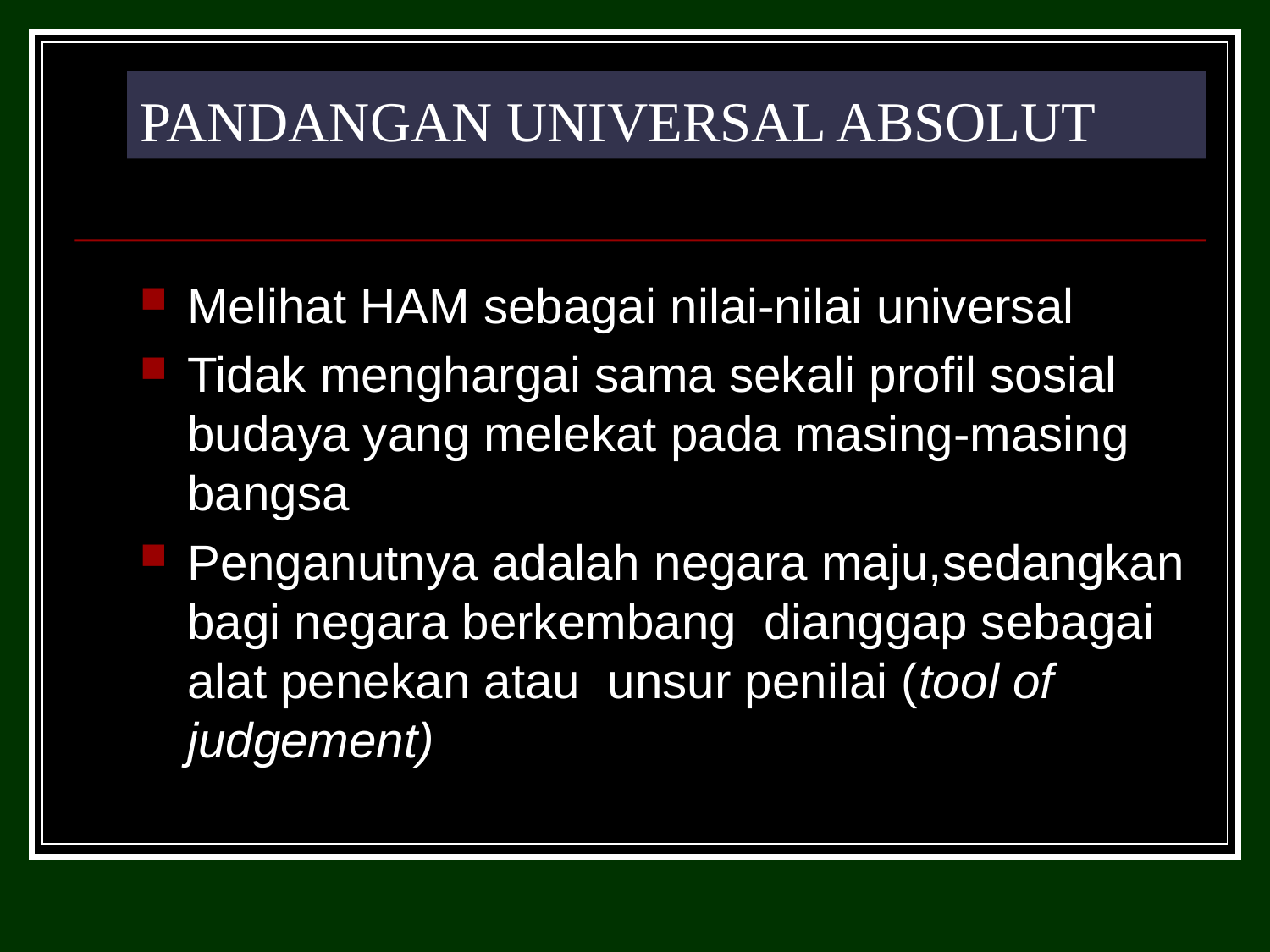

# PANDANGAN UNIVERSAL ABSOLUT
Melihat HAM sebagai nilai-nilai universal
Tidak menghargai sama sekali profil sosial budaya yang melekat pada masing-masing bangsa
Penganutnya adalah negara maju,sedangkan bagi negara berkembang  dianggap sebagai alat penekan atau  unsur penilai (tool of judgement)